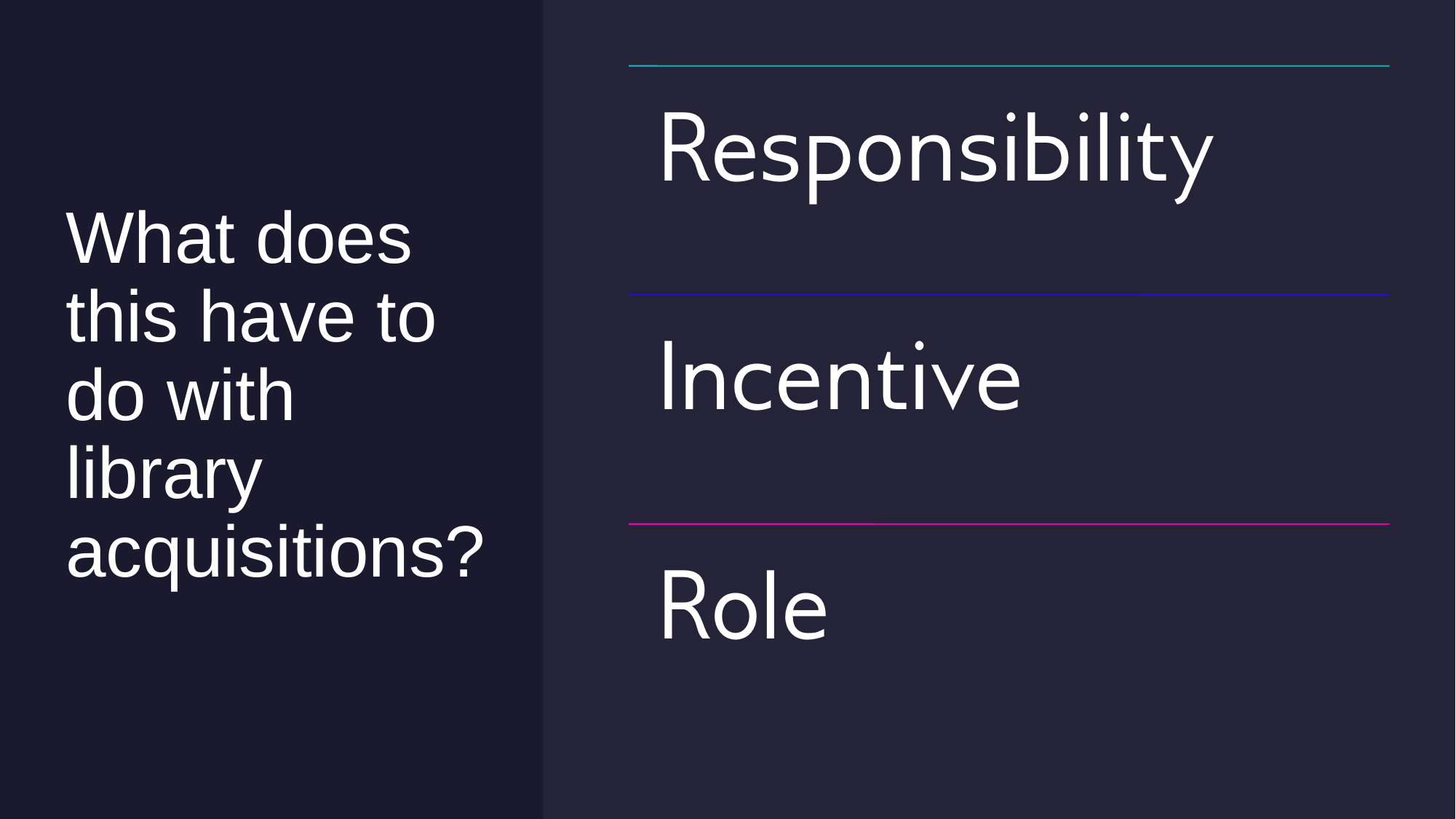

# What does this have to do with library acquisitions?
Responsibility
Incentive
Role